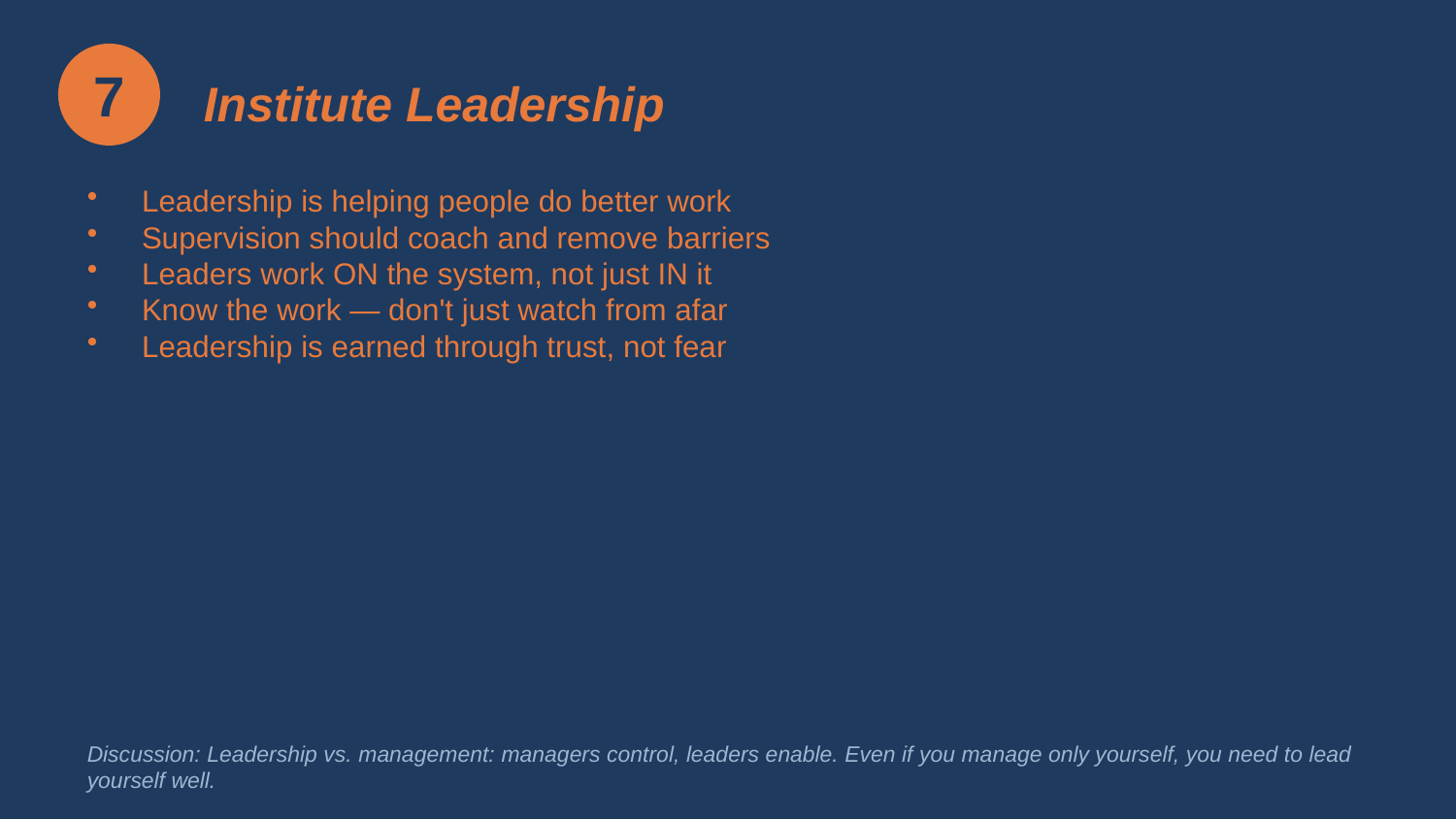

7
Institute Leadership
Leadership is helping people do better work
Supervision should coach and remove barriers
Leaders work ON the system, not just IN it
Know the work — don't just watch from afar
Leadership is earned through trust, not fear
Discussion: Leadership vs. management: managers control, leaders enable. Even if you manage only yourself, you need to lead yourself well.